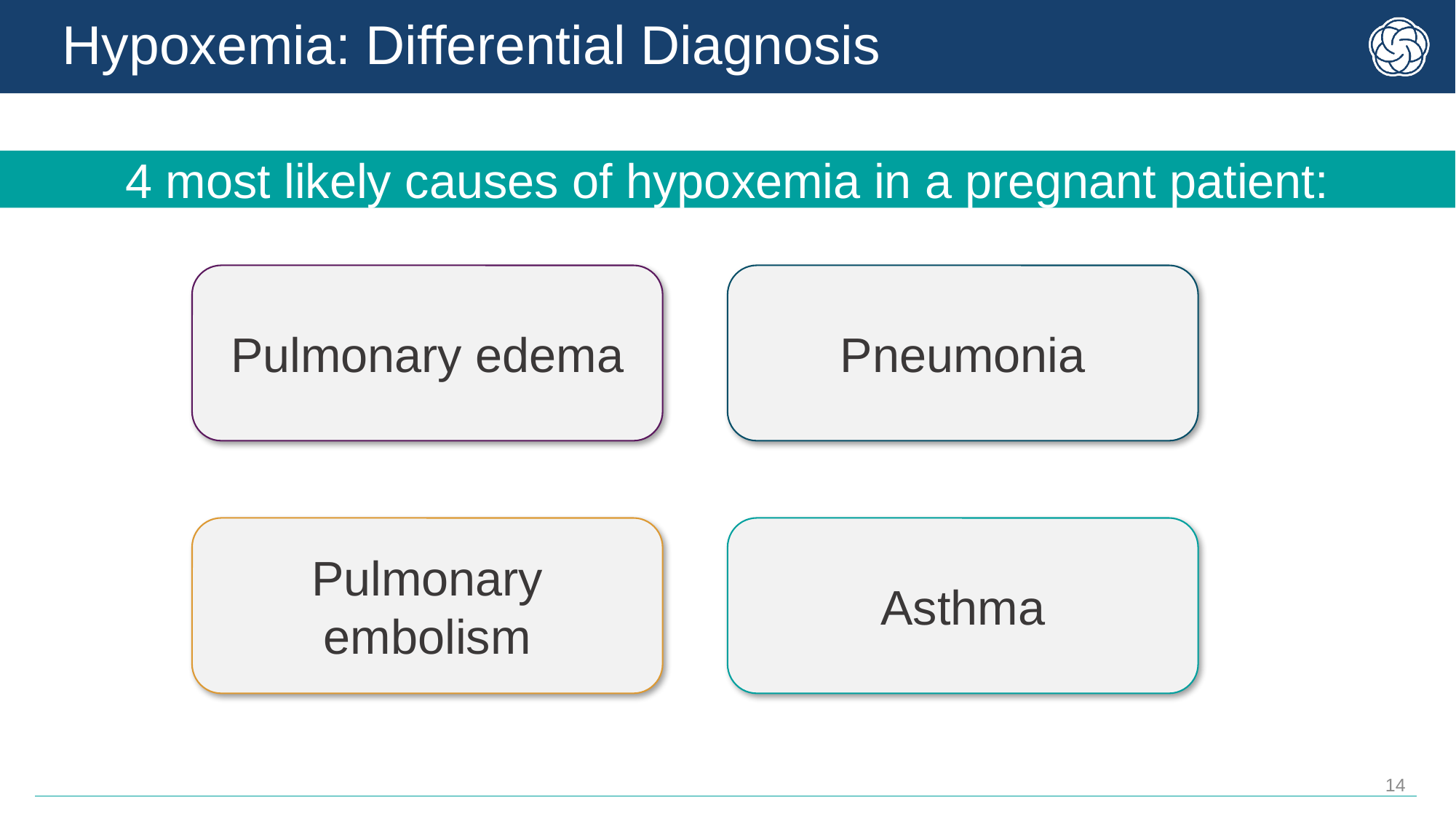

# Hypoxemia: Differential Diagnosis
4 most likely causes of hypoxemia in a pregnant patient:
Pulmonary edema
Pneumonia

Pulmonary embolism

Asthma
14